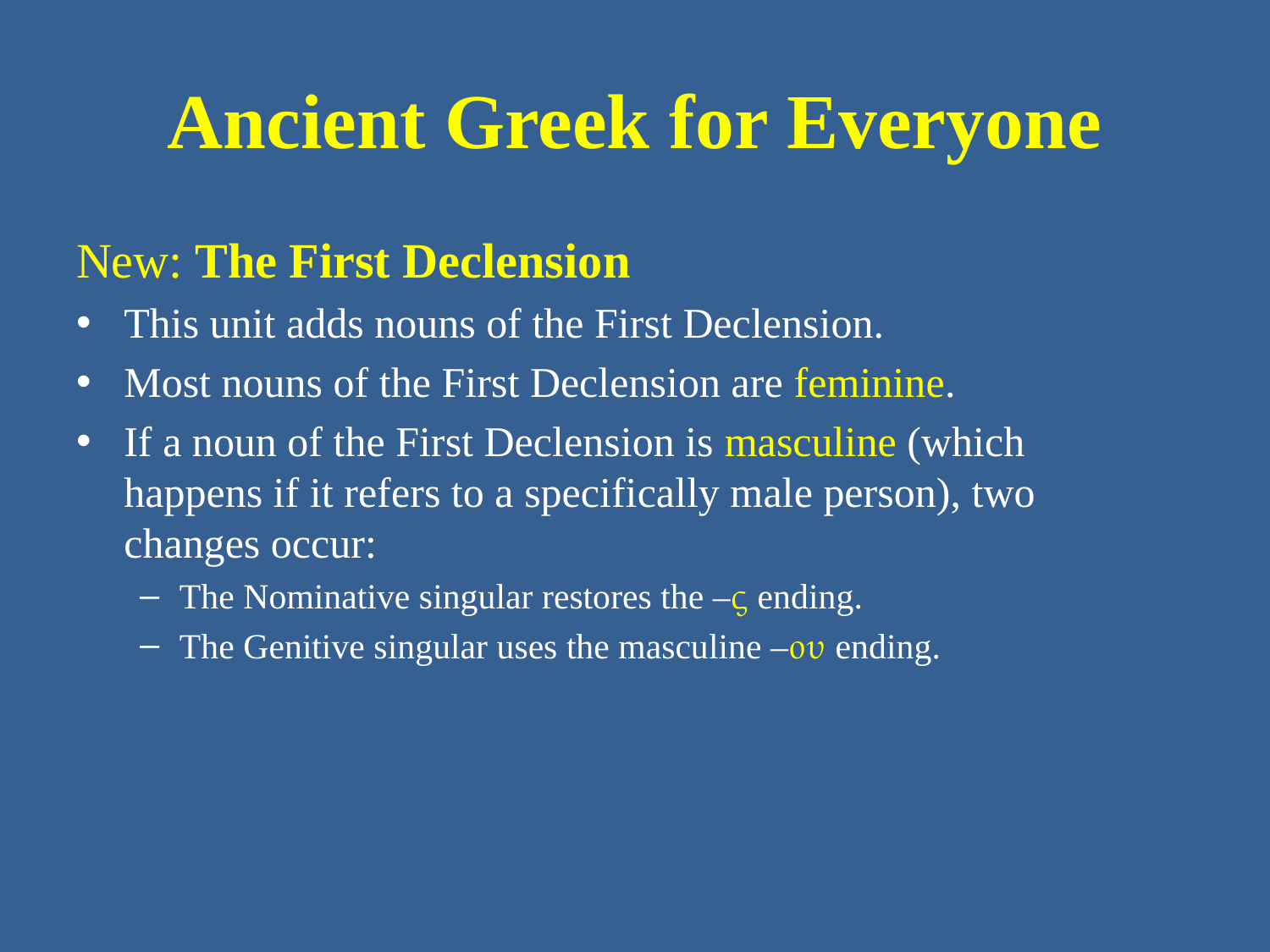

# Ancient Greek for Everyone
New: The First Declension
This unit adds nouns of the First Declension.
Most nouns of the First Declension are feminine.
If a noun of the First Declension is masculine (which happens if it refers to a specifically male person), two changes occur:
The Nominative singular restores the –ς ending.
The Genitive singular uses the masculine –ου ending.